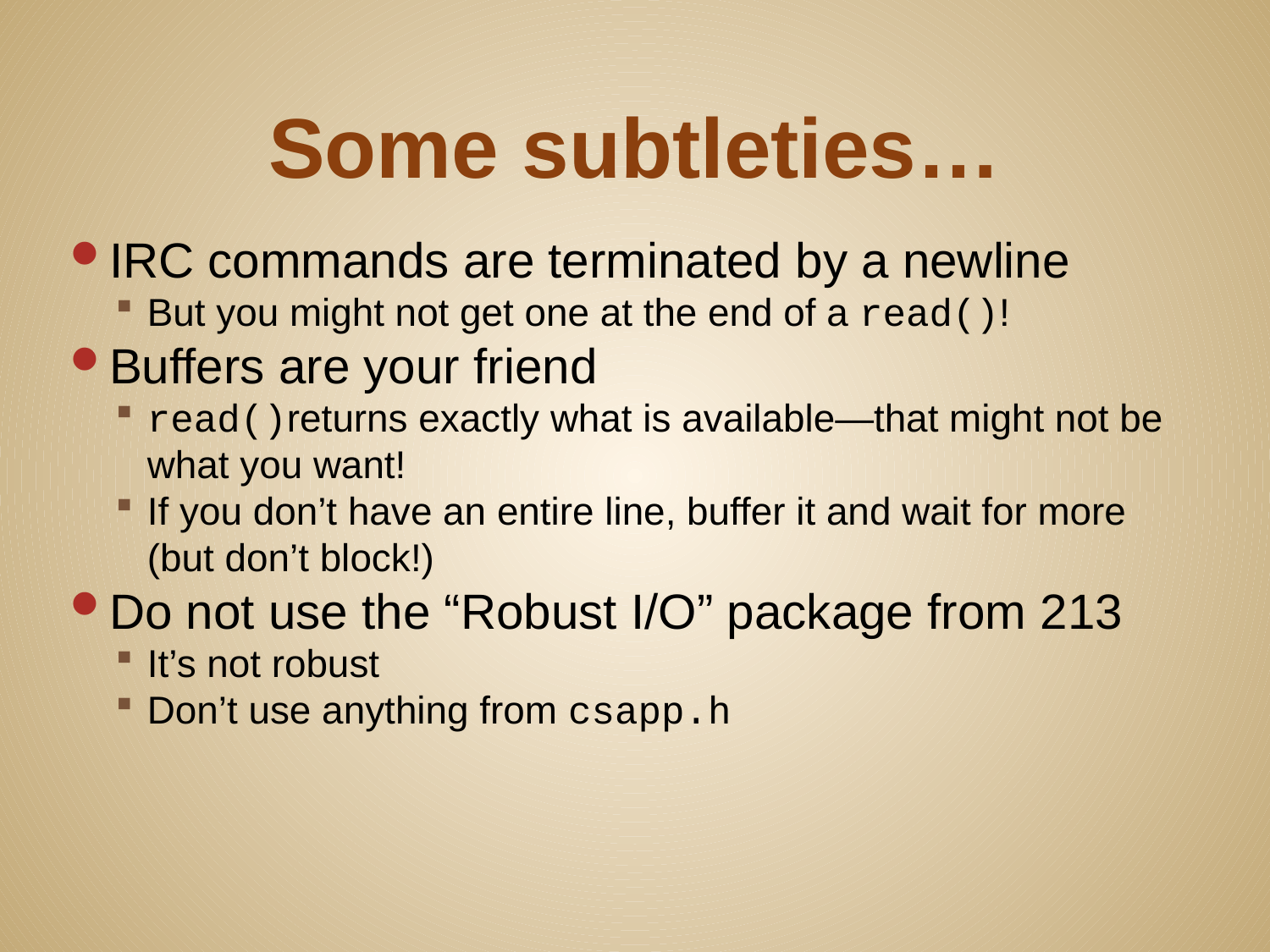

# Some subtleties…
IRC commands are terminated by a newline
But you might not get one at the end of a read()!
Buffers are your friend
read()returns exactly what is available—that might not be what you want!
If you don’t have an entire line, buffer it and wait for more (but don’t block!)
Do not use the “Robust I/O” package from 213
It’s not robust
Don’t use anything from csapp.h